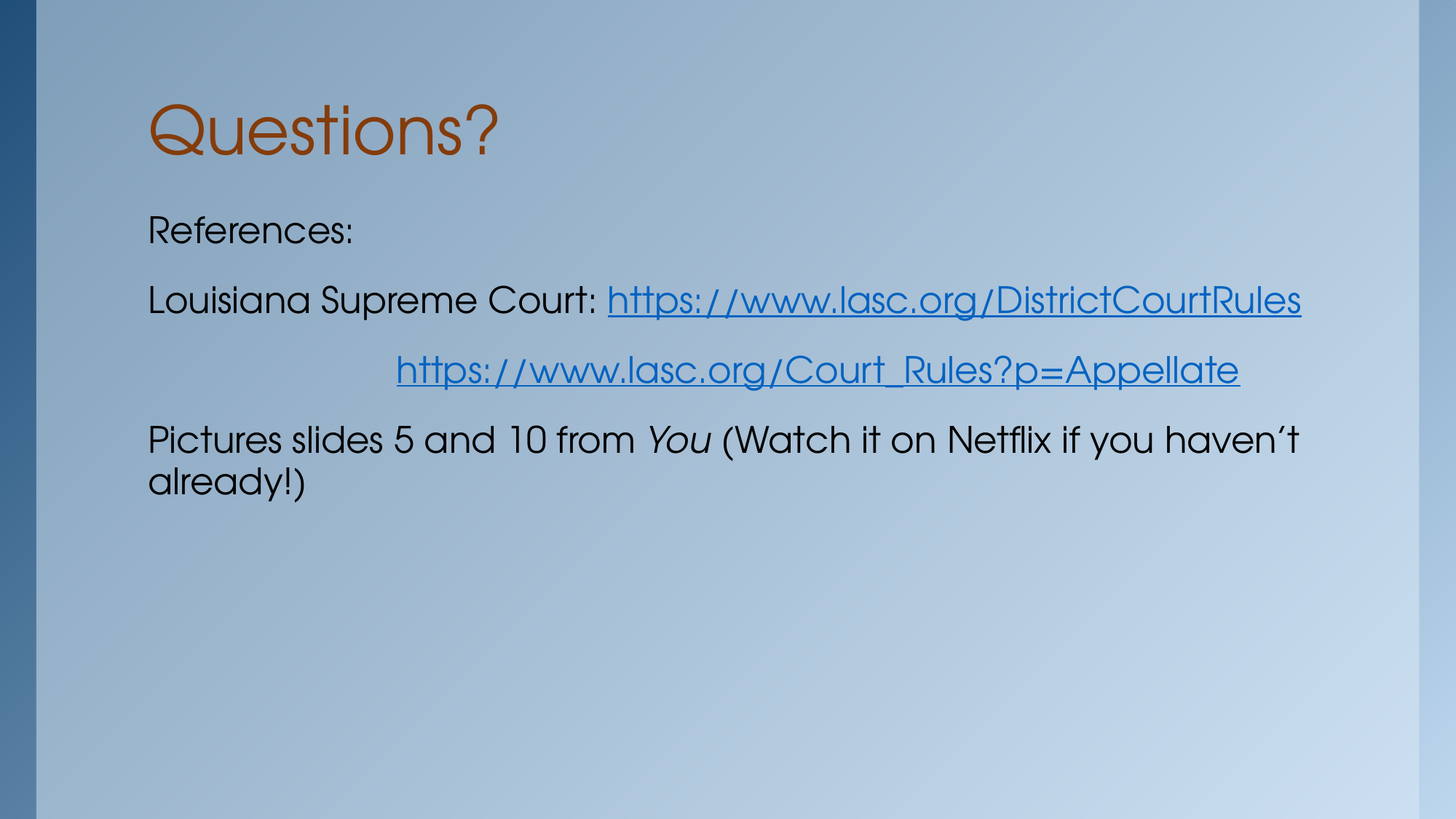

# Questions?
References:
Louisiana Supreme Court: https://www.lasc.org/DistrictCourtRules
		   https://www.lasc.org/Court_Rules?p=Appellate
Pictures slides 5 and 10 from You (Watch it on Netflix if you haven’t already!)